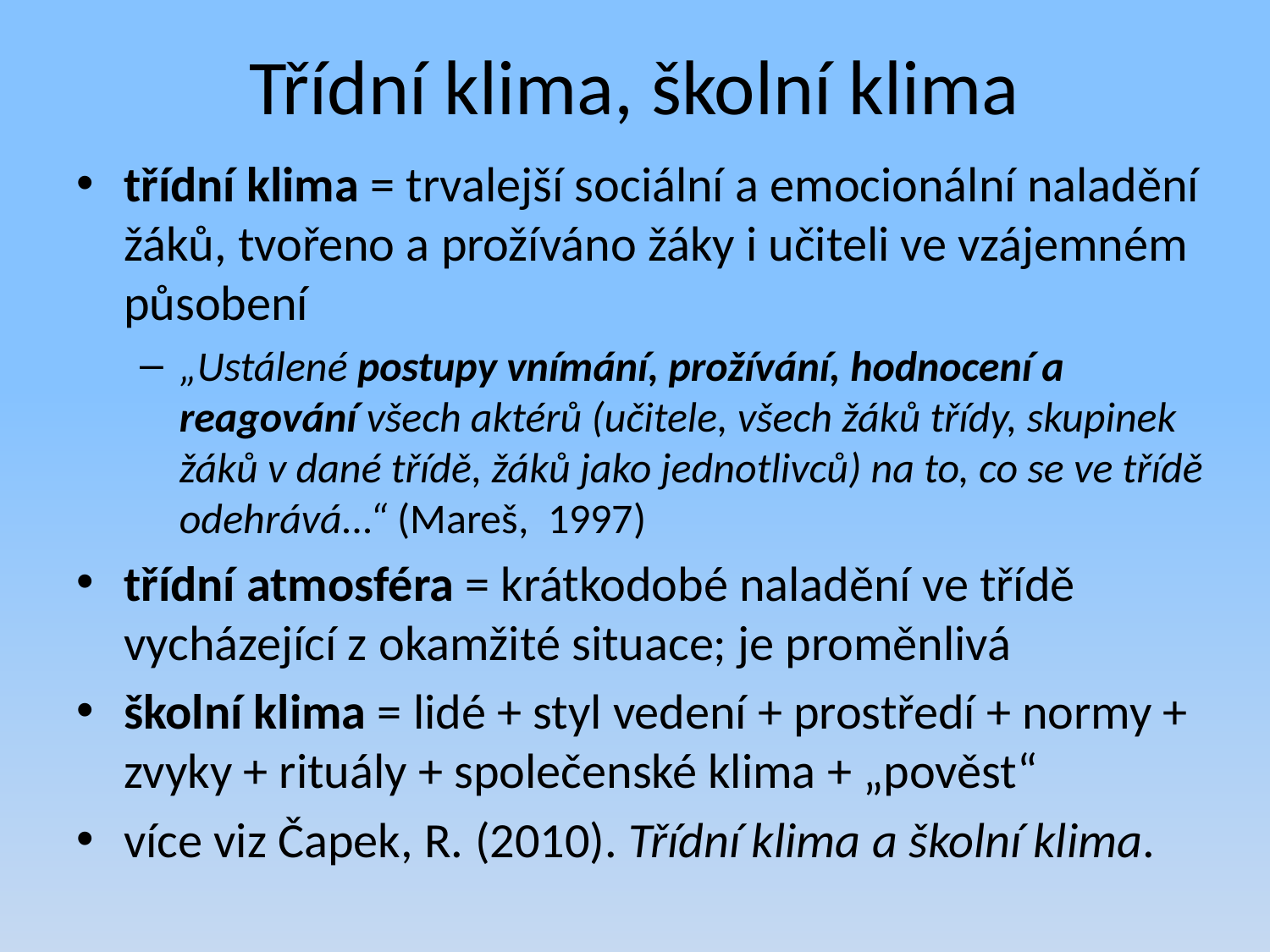

# Třídní klima, školní klima
třídní klima = trvalejší sociální a emocionální naladění žáků, tvořeno a prožíváno žáky i učiteli ve vzájemném působení
„Ustálené postupy vnímání, prožívání, hodnocení a reagování všech aktérů (učitele, všech žáků třídy, skupinek žáků v dané třídě, žáků jako jednotlivců) na to, co se ve třídě odehrává...“ (Mareš,  1997)
třídní atmosféra = krátkodobé naladění ve třídě vycházející z okamžité situace; je proměnlivá
školní klima = lidé + styl vedení + prostředí + normy + zvyky + rituály + společenské klima + „pověst“
více viz Čapek, R. (2010). Třídní klima a školní klima.